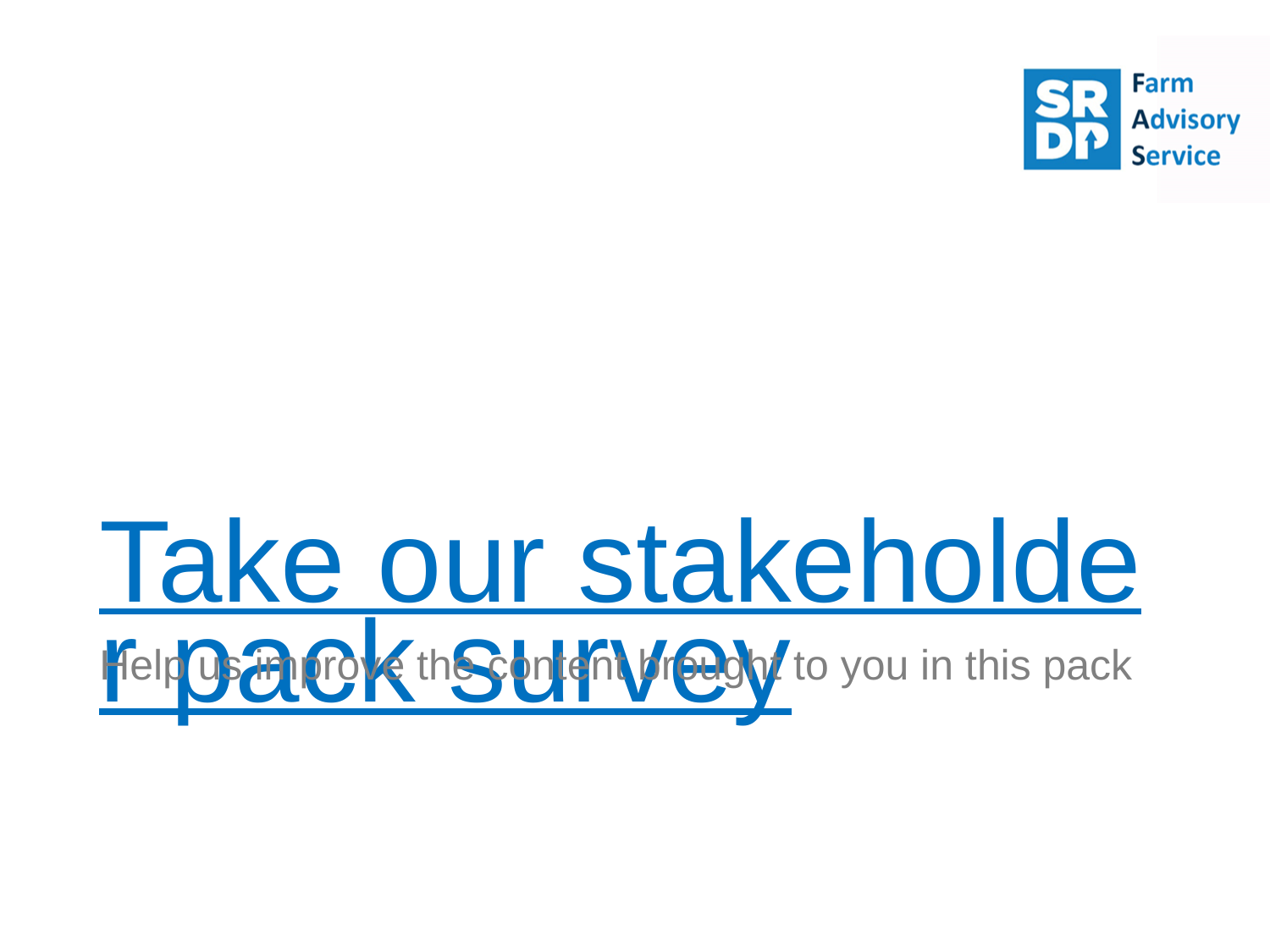

# Take our stakeholder pack survey
Help us improve the content brought to you in this pack